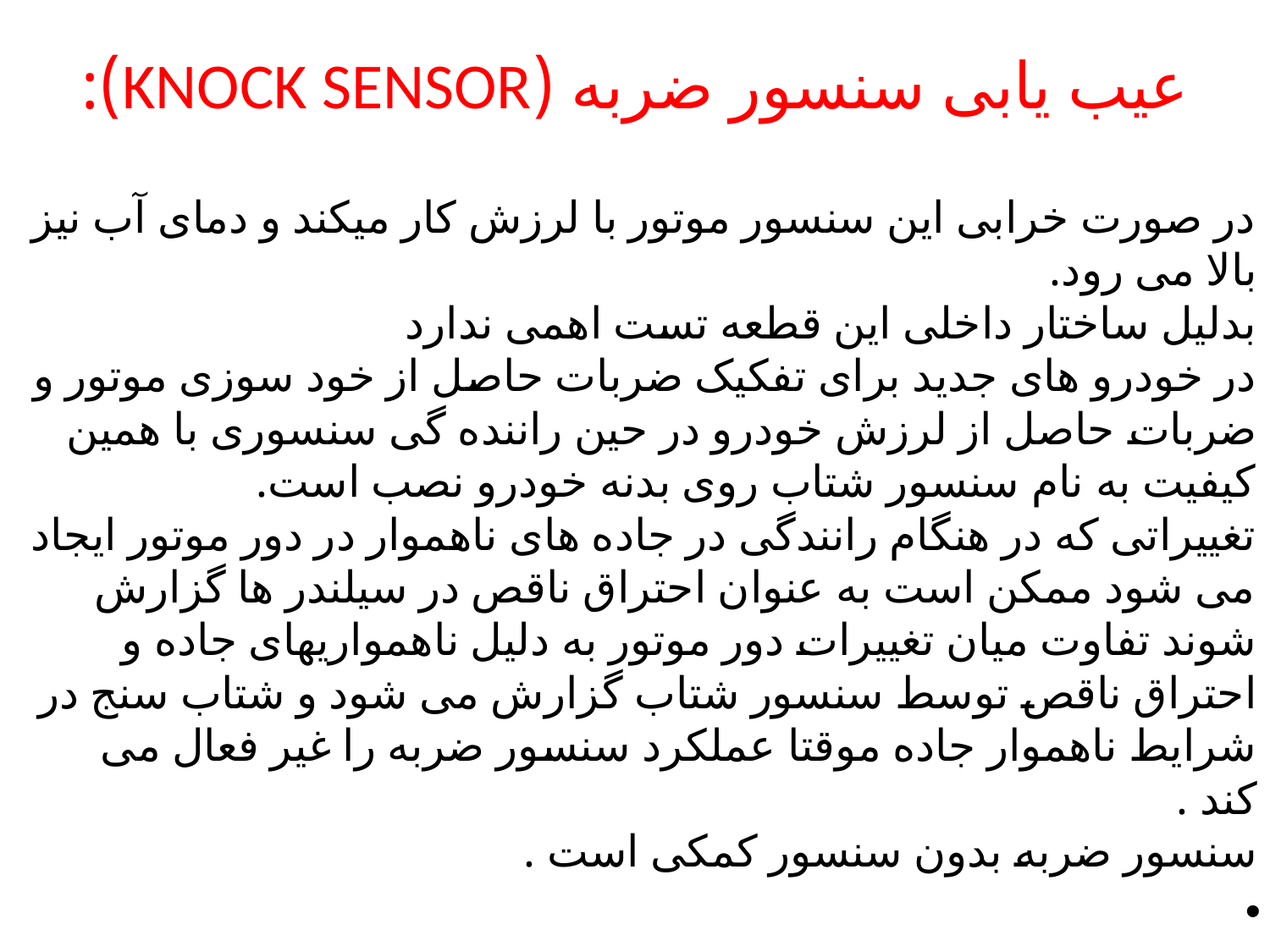

# عیب یابی سنسور ضربه (KNOCK SENSOR):
در صورت خرابی این سنسور موتور با لرزش کار میکند و دمای آب نیز بالا می رود.
بدلیل ساختار داخلی این قطعه تست اهمی ندارد
در خودرو های جدید برای تفکیک ضربات حاصل از خود سوزی موتور و ضربات حاصل از لرزش خودرو در حین راننده گی سنسوری با همین کیفیت به نام سنسور شتاب روی بدنه خودرو نصب است.
تغییراتی که در هنگام رانندگی در جاده های ناهموار در دور موتور ایجاد می شود ممکن است به عنوان احتراق ناقص در سیلندر ها گزارش شوند تفاوت میان تغییرات دور موتور به دلیل ناهمواریهای جاده و احتراق ناقص توسط سنسور شتاب گزارش می شود و شتاب سنج در شرایط ناهموار جاده موقتا عملکرد سنسور ضربه را غیر فعال می کند .
سنسور ضربه بدون سنسور کمکی است .